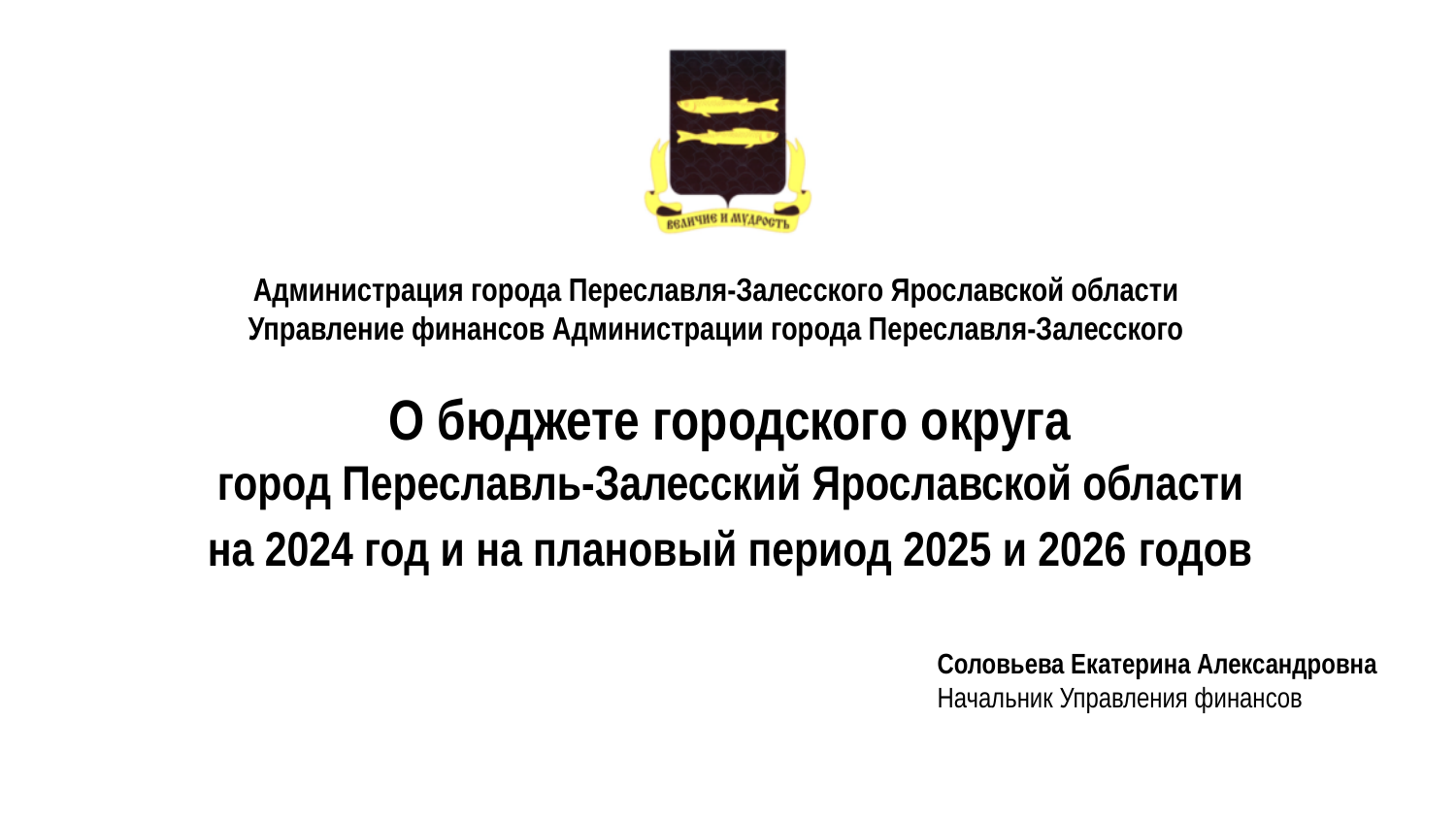

Администрация города Переславля-Залесского Ярославской области
Управление финансов Администрации города Переславля-Залесского
О бюджете городского округа
город Переславль-Залесский Ярославской области
на 2024 год и на плановый период 2025 и 2026 годов
Соловьева Екатерина Александровна
Начальник Управления финансов